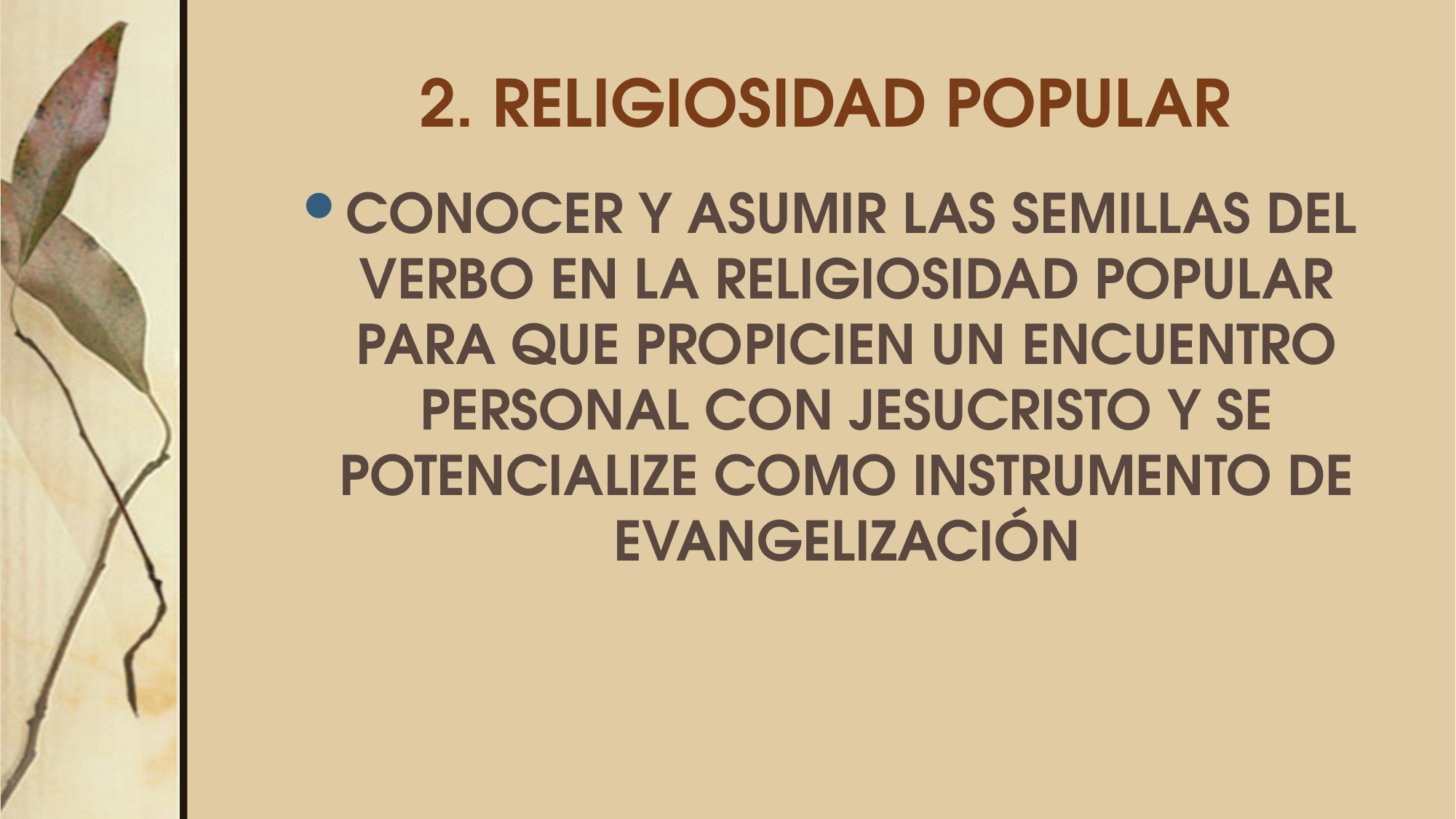

# 2. RELIGIOSIDAD POPULAR
CONOCER Y ASUMIR LAS SEMILLAS DEL VERBO EN LA RELIGIOSIDAD POPULAR PARA QUE PROPICIEN UN ENCUENTRO PERSONAL CON JESUCRISTO Y SE POTENCIALIZE COMO INSTRUMENTO DE EVANGELIZACIÓN